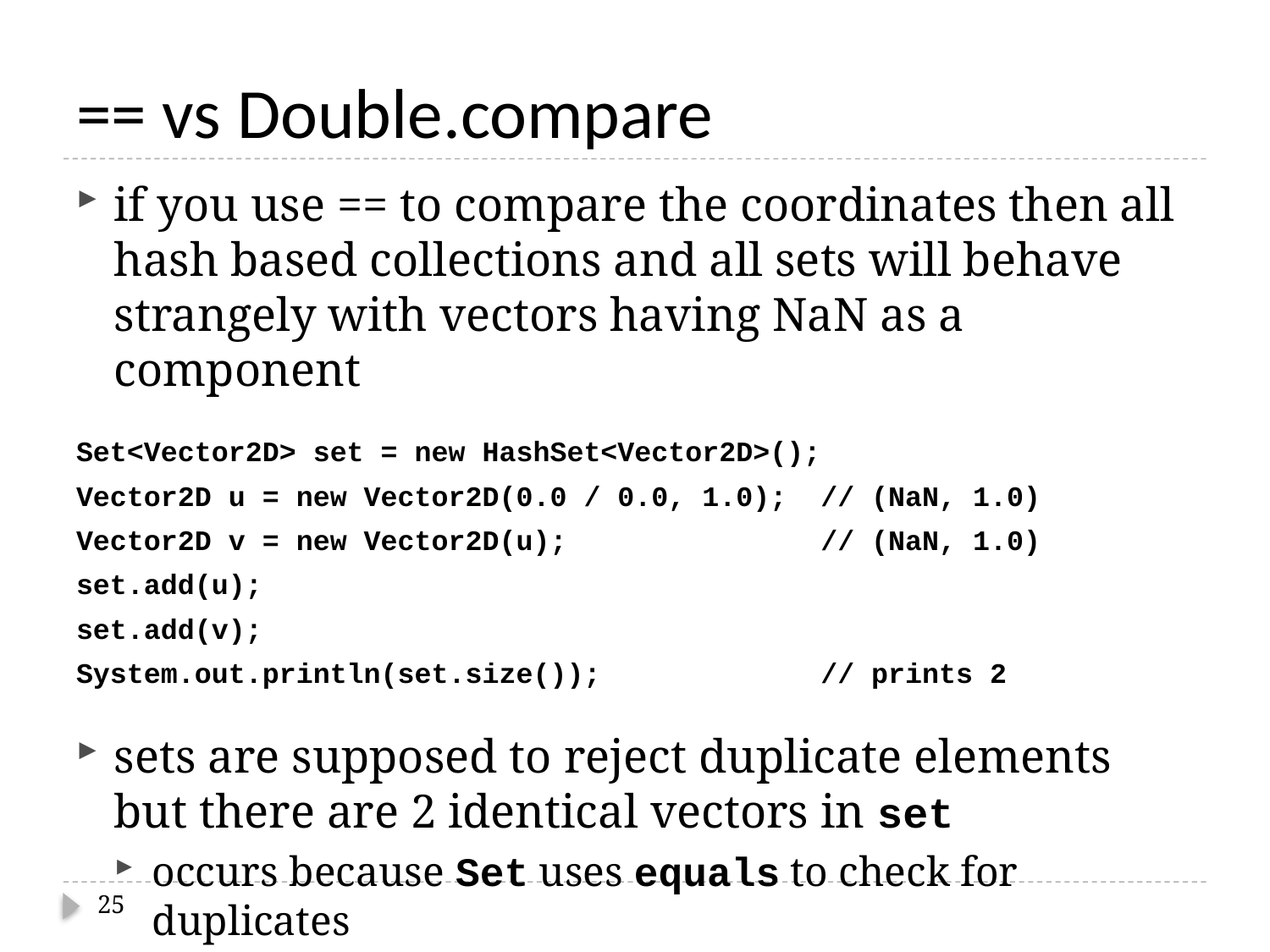

# == vs Double.compare
if you use == to compare the coordinates then all hash based collections and all sets will behave strangely with vectors having NaN as a component

Set<Vector2D> set = new HashSet<Vector2D>();
Vector2D u = new Vector2D(0.0 / 0.0, 1.0);  // (NaN, 1.0)
Vector2D v = new Vector2D(u);               // (NaN, 1.0)
set.add(u);
set.add(v);
System.out.println(set.size());             // prints 2

sets are supposed to reject duplicate elements but there are 2 identical vectors in set
occurs because Set uses equals to check for duplicates
25